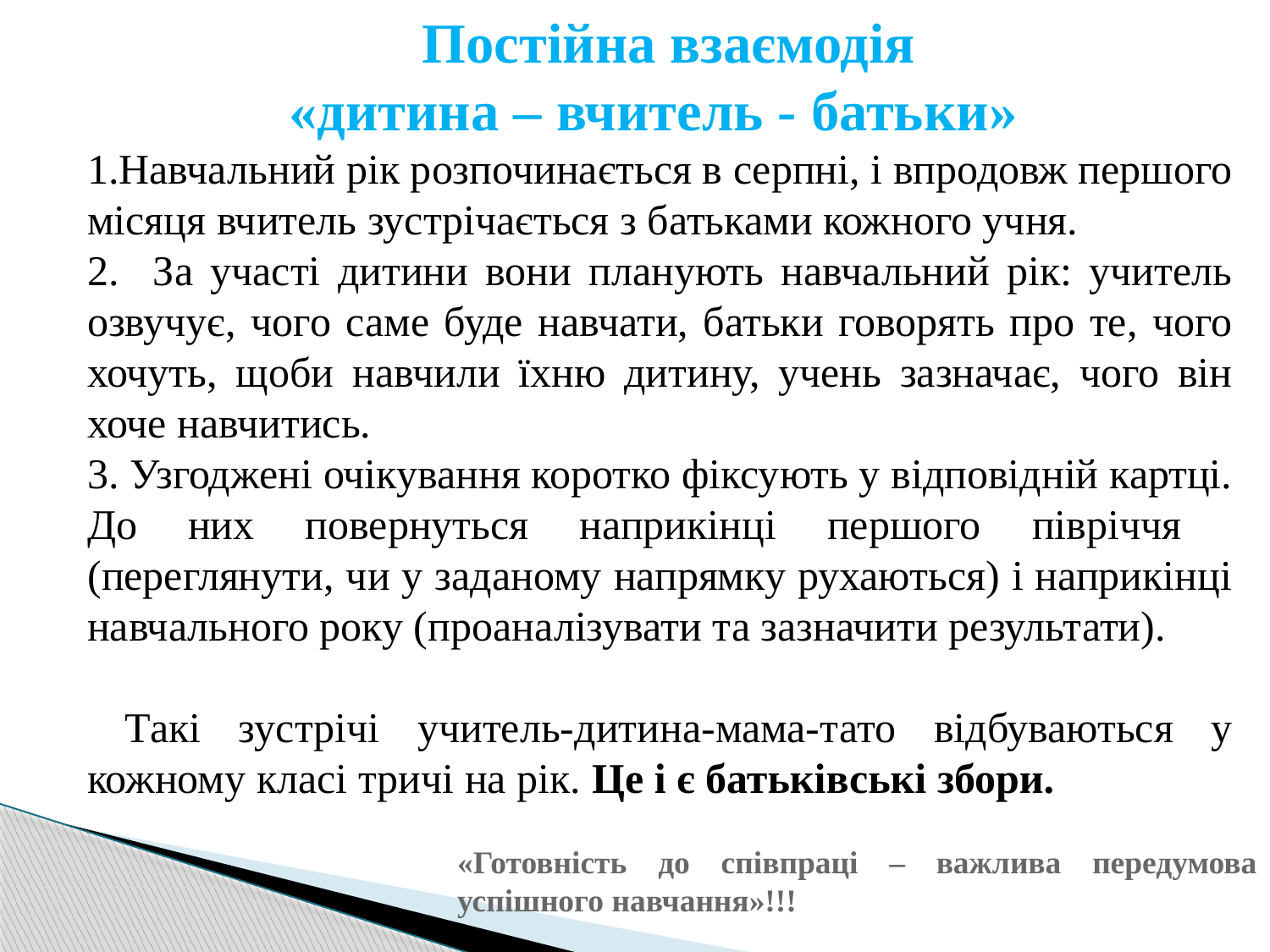

Постійна взаємодія
«дитина – вчитель - батьки»
1.Навчальний рік розпочинається в серпні, і впродовж першого місяця вчитель зустрічається з батьками кожного учня.
2.  За участі дитини вони планують навчальний рік: учитель озвучує, чого саме буде навчати, батьки говорять про те, чого хочуть, щоби навчили їхню дитину, учень зазначає, чого він хоче навчитись.
3. Узгоджені очікування коротко фіксують у відповідній картці. До них повернуться наприкінці першого півріччя  (переглянути, чи у заданому напрямку рухаються) і наприкінці навчального року (проаналізувати та зазначити результати).

 Такі зустрічі учитель-дитина-мама-тато відбуваються у кожному класі тричі на рік. Це і є батьківські збори.
«Готовність до співпраці – важлива передумова успішного навчання»!!!